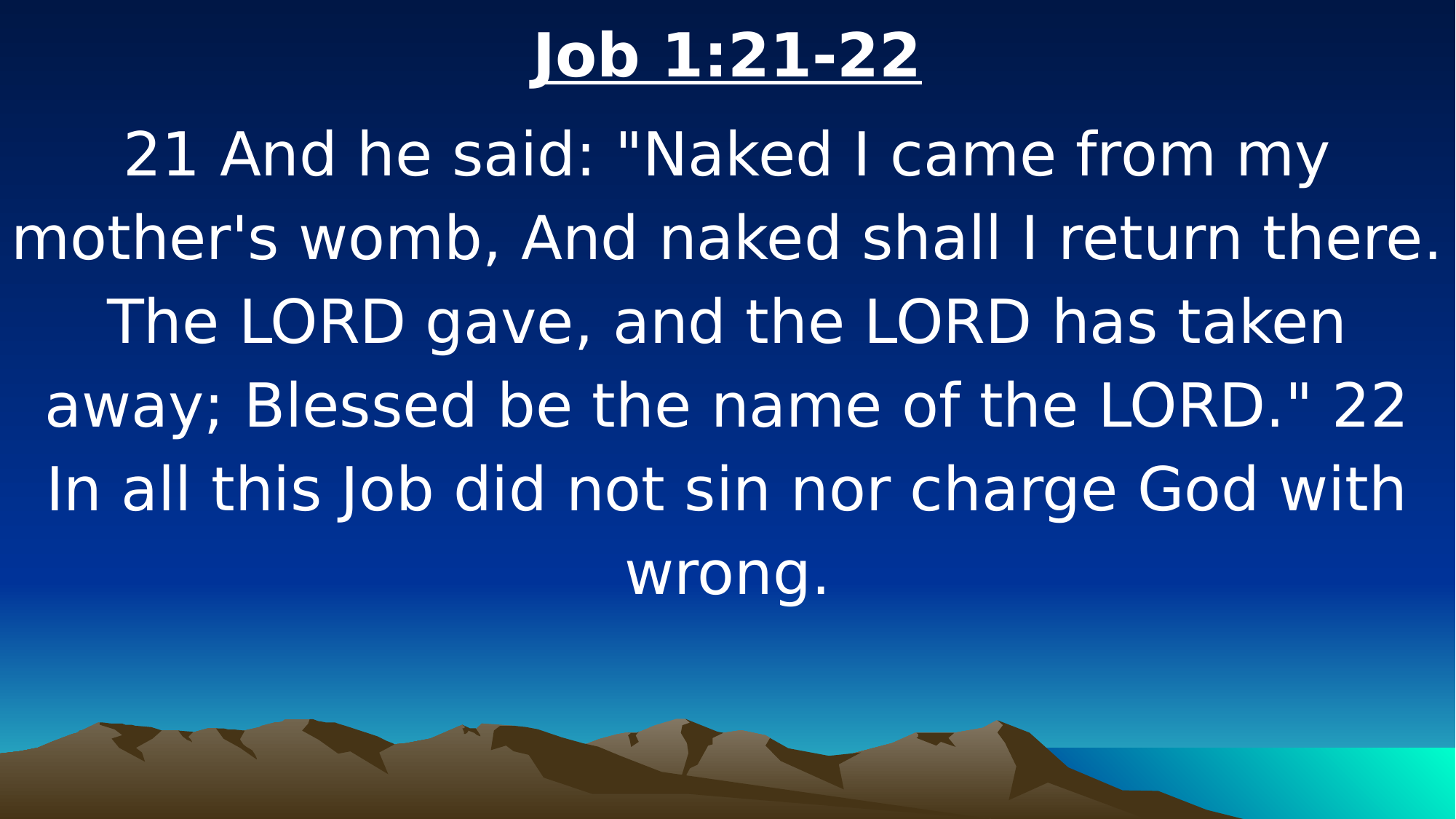

Job 1:21-22
21 And he said: "Naked I came from my mother's womb, And naked shall I return there. The LORD gave, and the LORD has taken away; Blessed be the name of the LORD." 22 In all this Job did not sin nor charge God with wrong.